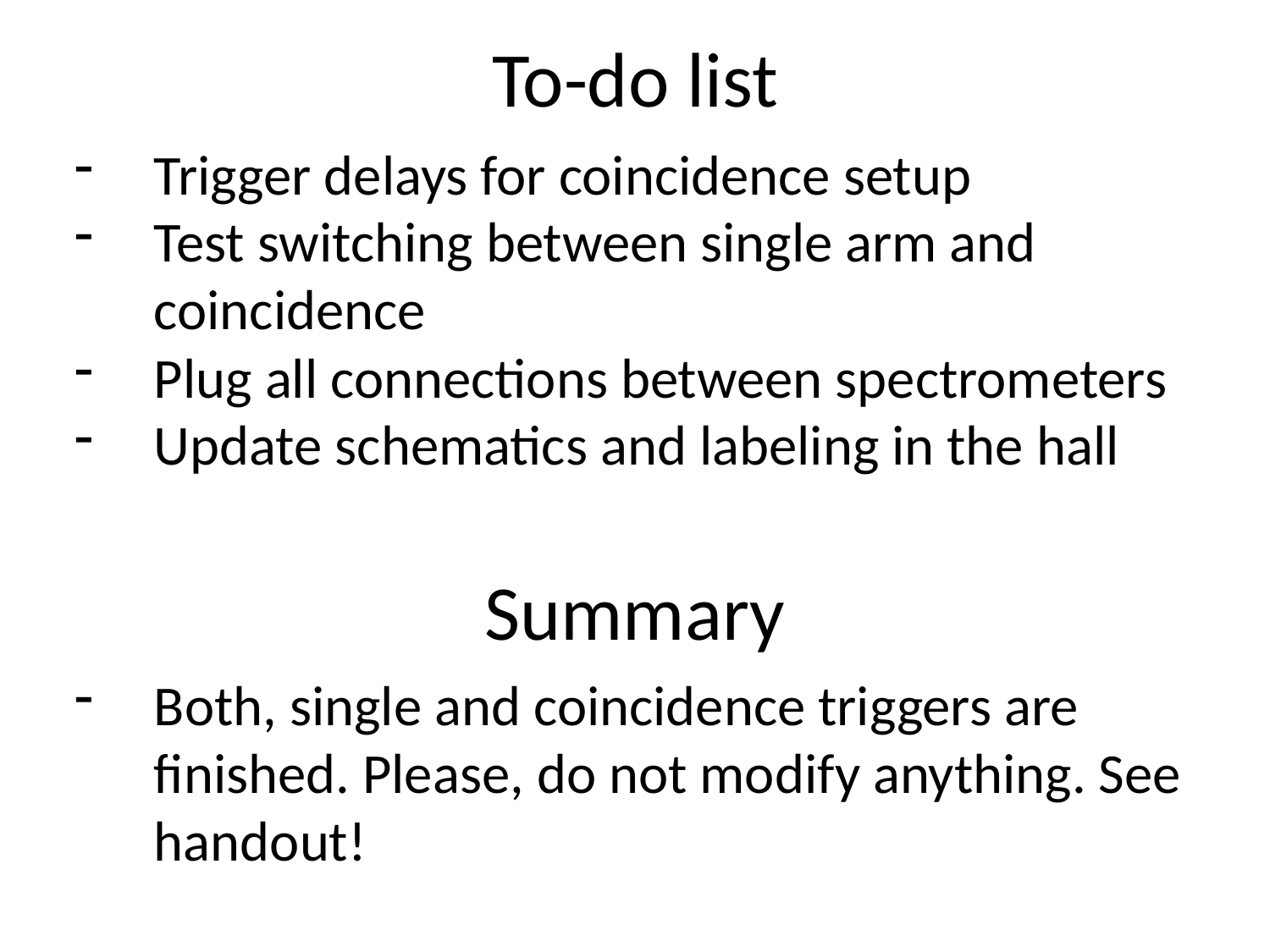

To-do list
Trigger delays for coincidence setup
Test switching between single arm and coincidence
Plug all connections between spectrometers
Update schematics and labeling in the hall
Summary
Both, single and coincidence triggers are finished. Please, do not modify anything. See handout!